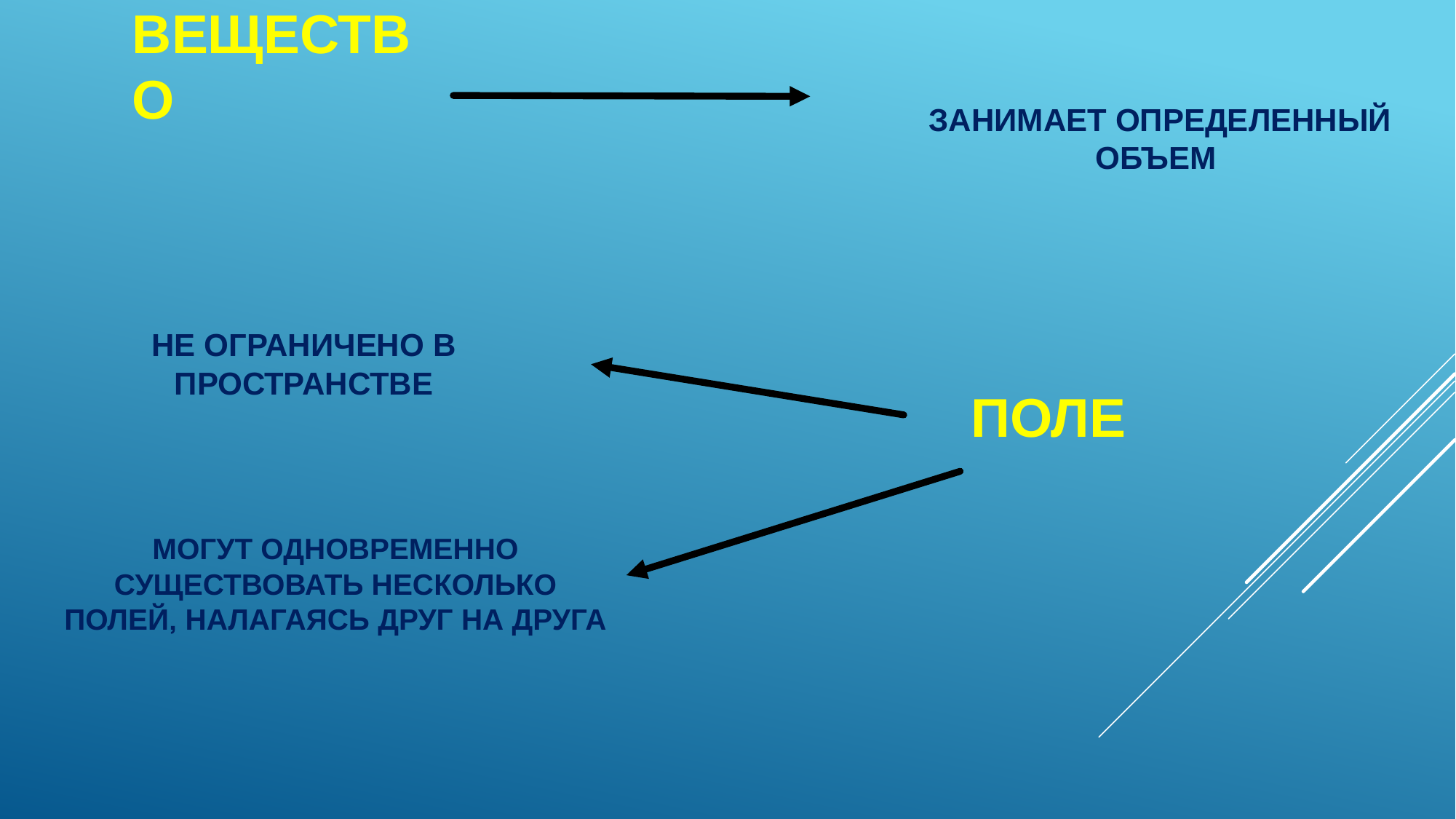

# Вещество
Занимает определенный объем
Не ограничено в пространстве
поле
Могут одновременно существовать несколько полей, налагаясь друг на друга